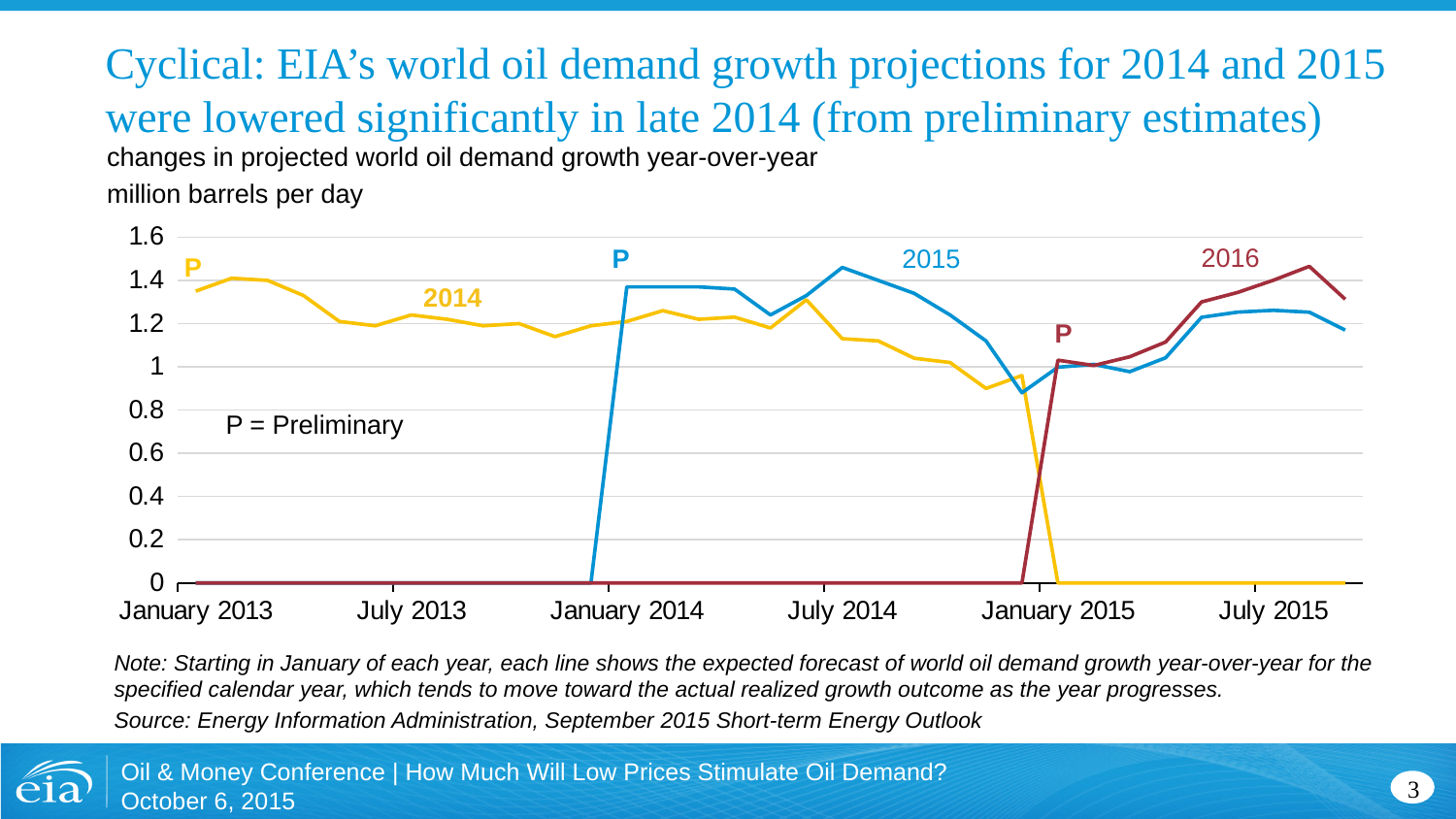

### Chart

| Category | 2014 | 2015 | 2016 |
|---|---|---|---|
| 41275 | 1.3499999999999943 | None | None |
| 41306 | 1.4100000000000108 | None | None |
| 41334 | 1.4000000000000057 | None | None |
| 41365 | 1.3299999999999983 | None | None |
| 41395 | 1.2099999999999937 | None | None |
| 41426 | 1.1899999999999977 | None | None |
| 41456 | 1.240000000000009 | None | None |
| 41487 | 1.2199999999999989 | None | None |
| 41518 | 1.1899999999999977 | None | None |
| 41548 | 1.1999999999999886 | None | None |
| 41579 | 1.1400000000000006 | None | None |
| 41609 | 1.1899999999999977 | None | None |
| 41640 | 1.210000000000008 | 1.3699999999999903 | None |
| 41671 | 1.2600000000000051 | 1.3699999999999903 | None |
| 41699 | 1.2199999999999989 | 1.3700000000000045 | None |
| 41730 | 1.230000000000004 | 1.3599999999999994 | None |
| 41760 | 1.1800000000000068 | 1.2399999999999949 | None |
| 41791 | 1.3100000000000023 | 1.3299999999999983 | None |
| 41821 | 1.1300000000000097 | 1.4599999999999937 | None |
| 41852 | 1.1200000000000045 | 1.3999999999999915 | None |
| 41883 | 1.039999999999992 | 1.3400000000000034 | None |
| 41913 | 1.019999999999996 | 1.2399999999999949 | None |
| 41944 | 0.8999999999999915 | 1.1200000000000045 | None |
| 41974 | 0.9599999999999937 | 0.8799999999999955 | None |
| 42005 | None | 0.9984058170000054 | 1.0310378169999979 |
| 42036 | None | 1.0114628640000092 | 1.0063211009999975 |
| 42064 | None | 0.97768022999999 | 1.046661579000002 |
| 42095 | None | 1.0421078760000029 | 1.1149918250000042 |
| 42125 | None | 1.2292640330000069 | 1.300362519999993 |
| 42156 | None | 1.2531189280000063 | 1.344010578999999 |
| 42186 | None | 1.261671449000005 | 1.4007951760000026 |
| 42217 | None | 1.2527288250000055 | 1.464906788999997 |
| 42248 | None | 1.170018920000004 | 1.312655036999999 |
# Cyclical: EIA’s world oil demand growth projections for 2014 and 2015 were lowered significantly in late 2014 (from preliminary estimates)
changes in projected world oil demand growth year-over-year
million barrels per day
2016
2015
P
P
2014
P
P = Preliminary

Note: Starting in January of each year, each line shows the expected forecast of world oil demand growth year-over-year for the specified calendar year, which tends to move toward the actual realized growth outcome as the year progresses.
Source: Energy Information Administration, September 2015 Short-term Energy Outlook
Oil & Money Conference | How Much Will Low Prices Stimulate Oil Demand?
October 6, 2015
3